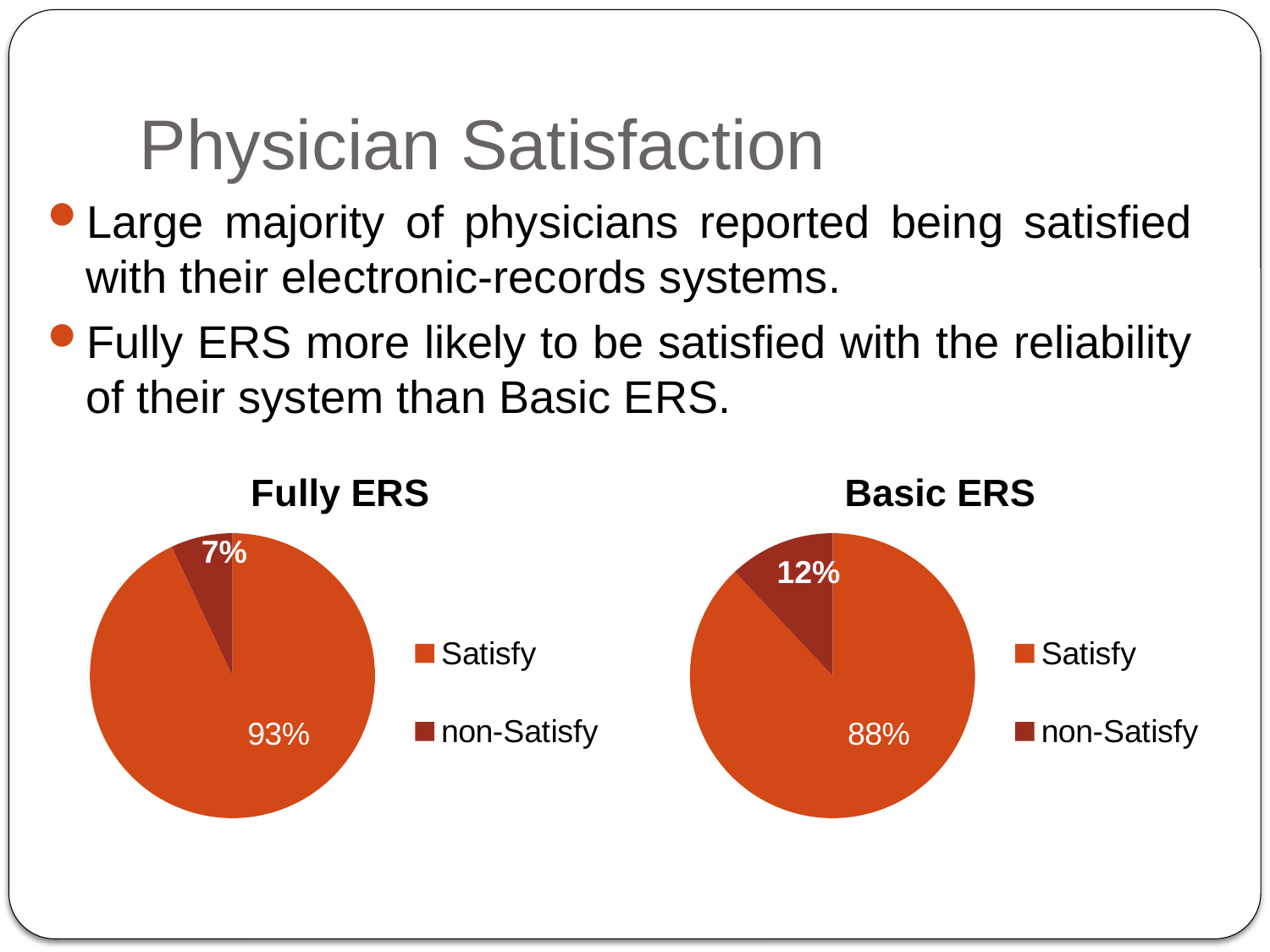

# Physician Satisfaction
Large majority of physicians reported being satisfied with their electronic-records systems.
Fully ERS more likely to be satisfied with the reliability of their system than Basic ERS.

### Chart: Fully ERS

| Category | fully ERS |
|---|---|
| Satisfy | 93.0 |
| non-Satisfy | 7.0 |

### Chart: Basic ERS

| Category | fully ERS |
|---|---|
| Satisfy | 88.0 |
| non-Satisfy | 12.0 |
7%
12%